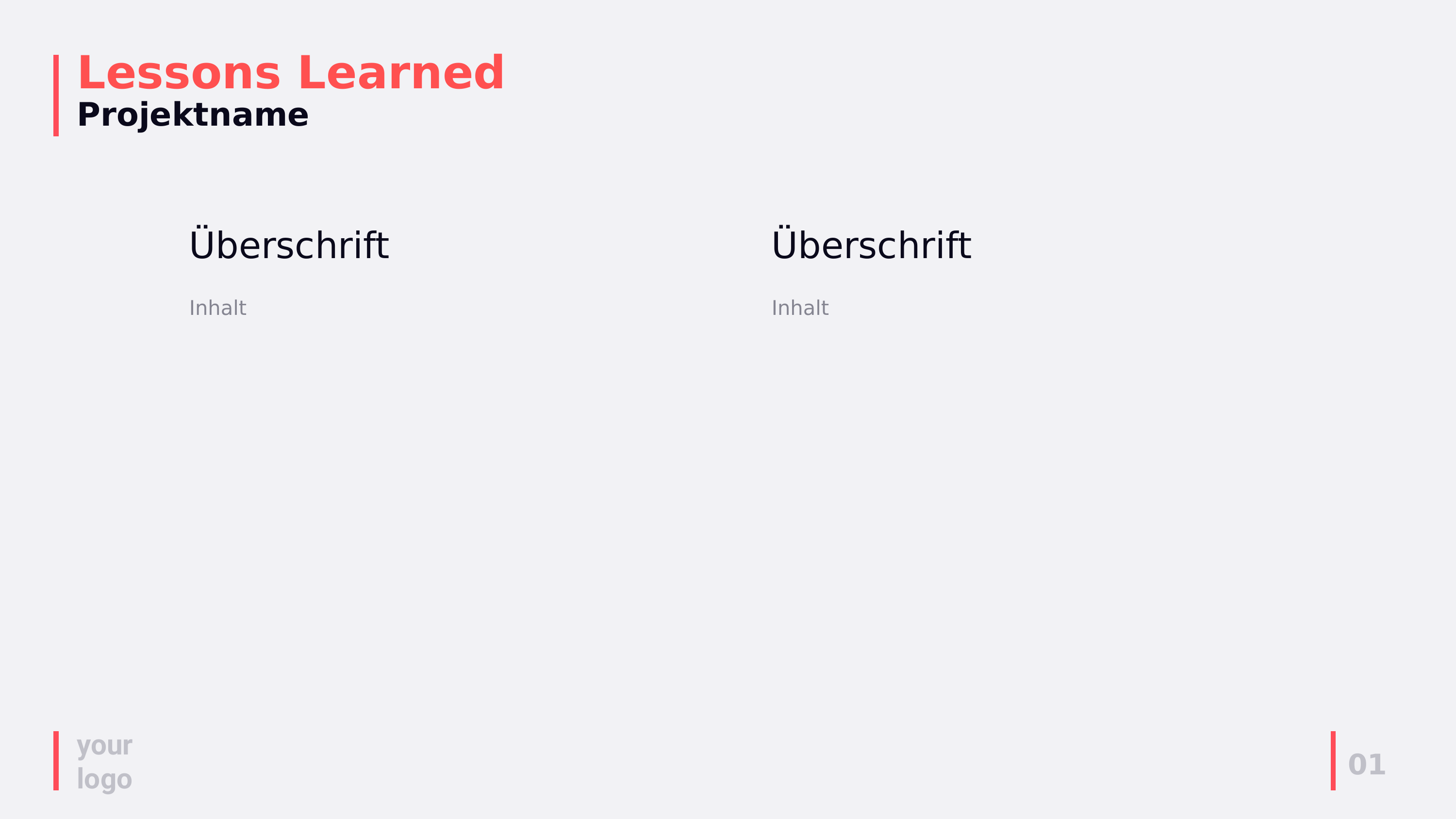

# Lessons Learned Projektname
Überschrift
Inhalt
Überschrift
Inhalt
01